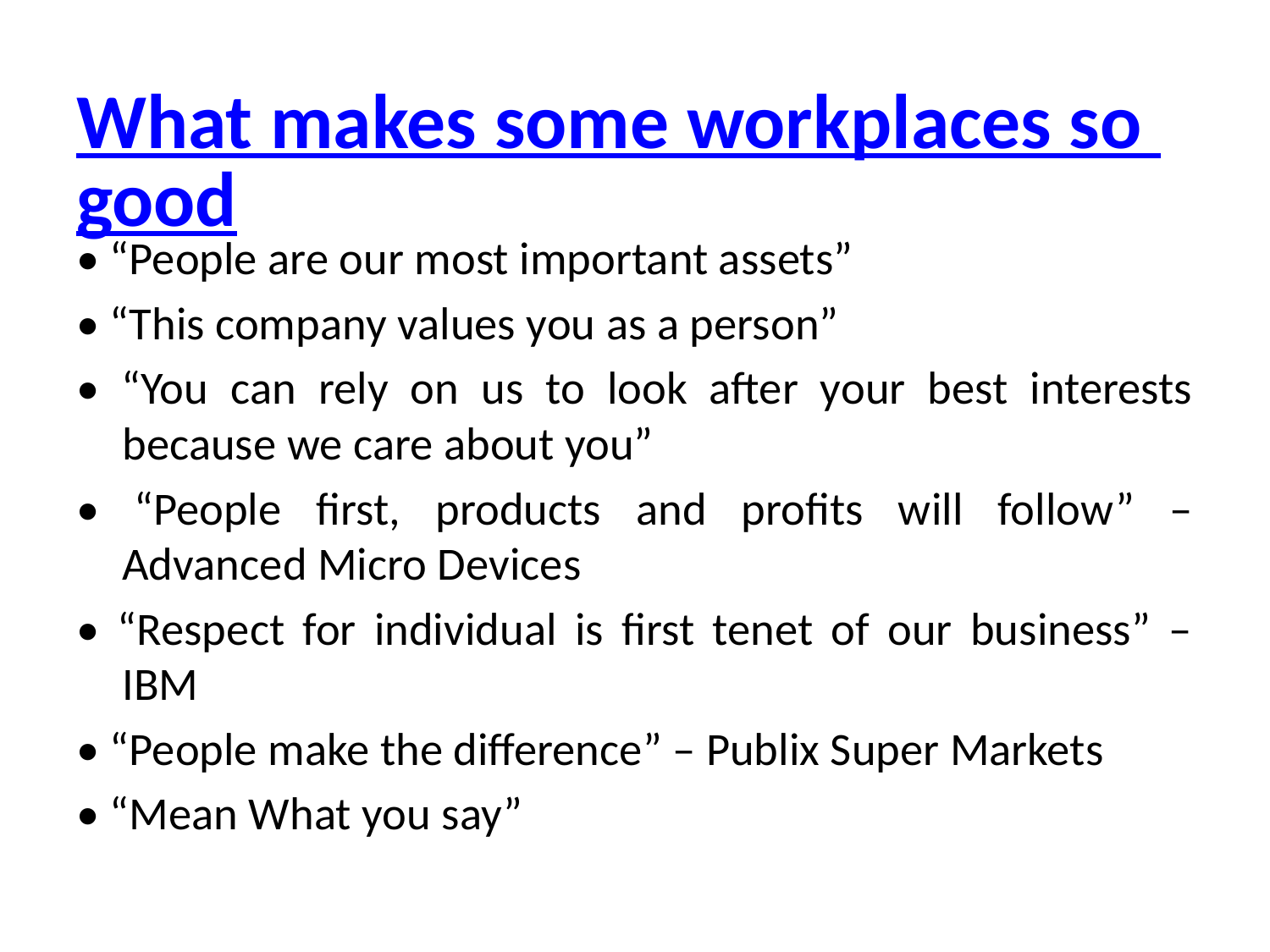

# What makes some workplaces so good
• “People are our most important assets”
• “This company values you as a person”
• “You can rely on us to look after your best interests because we care about you”
• “People first, products and profits will follow” – Advanced Micro Devices
• “Respect for individual is first tenet of our business” – IBM
• “People make the difference” – Publix Super Markets
• “Mean What you say”